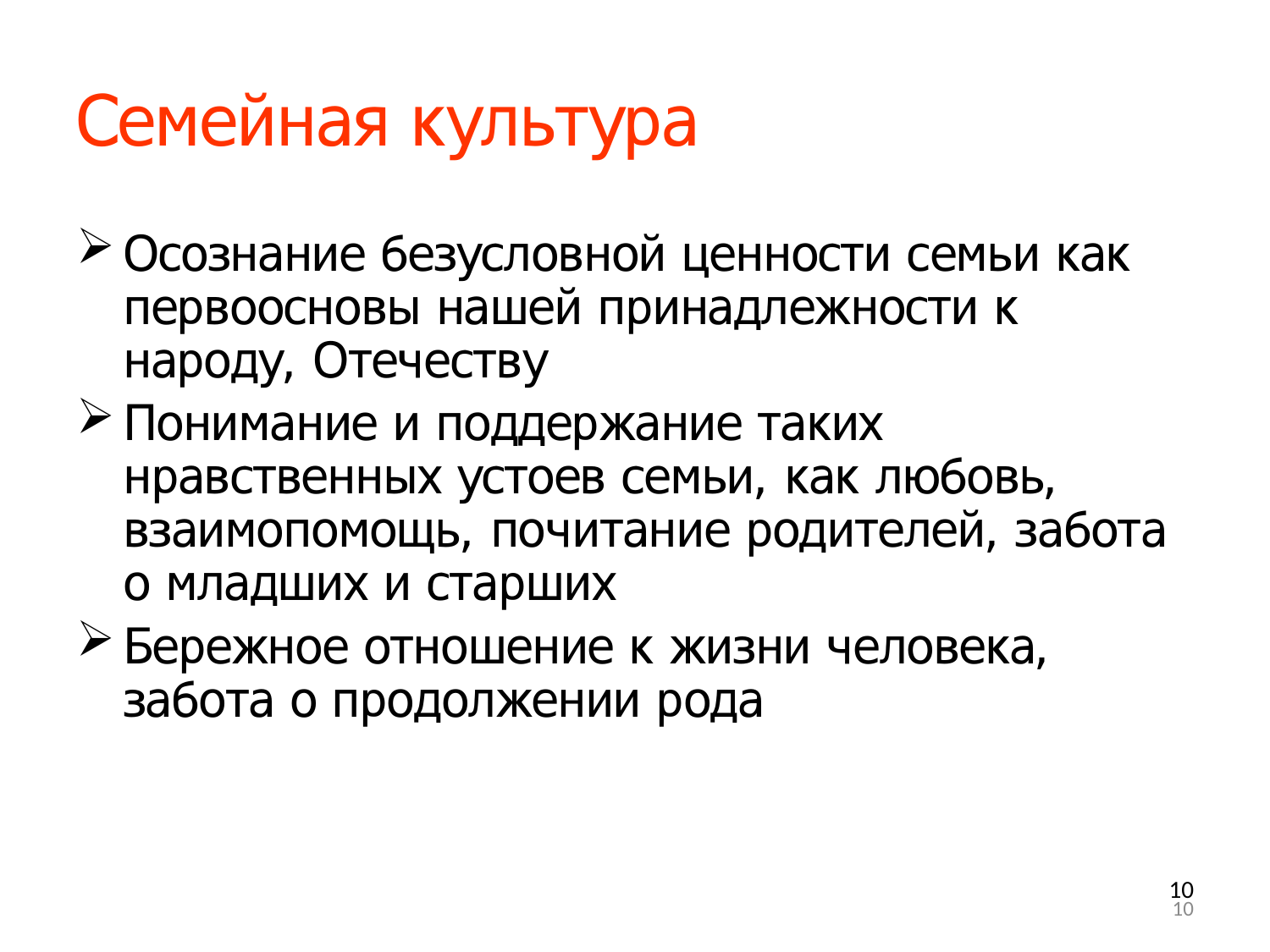

Семейная культура
Осознание безусловной ценности семьи как первоосновы нашей принадлежности к народу, Отечеству
Понимание и поддержание таких нравственных устоев семьи, как любовь, взаимопомощь, почитание родителей, забота о младших и старших
Бережное отношение к жизни человека, забота о продолжении рода

10
10